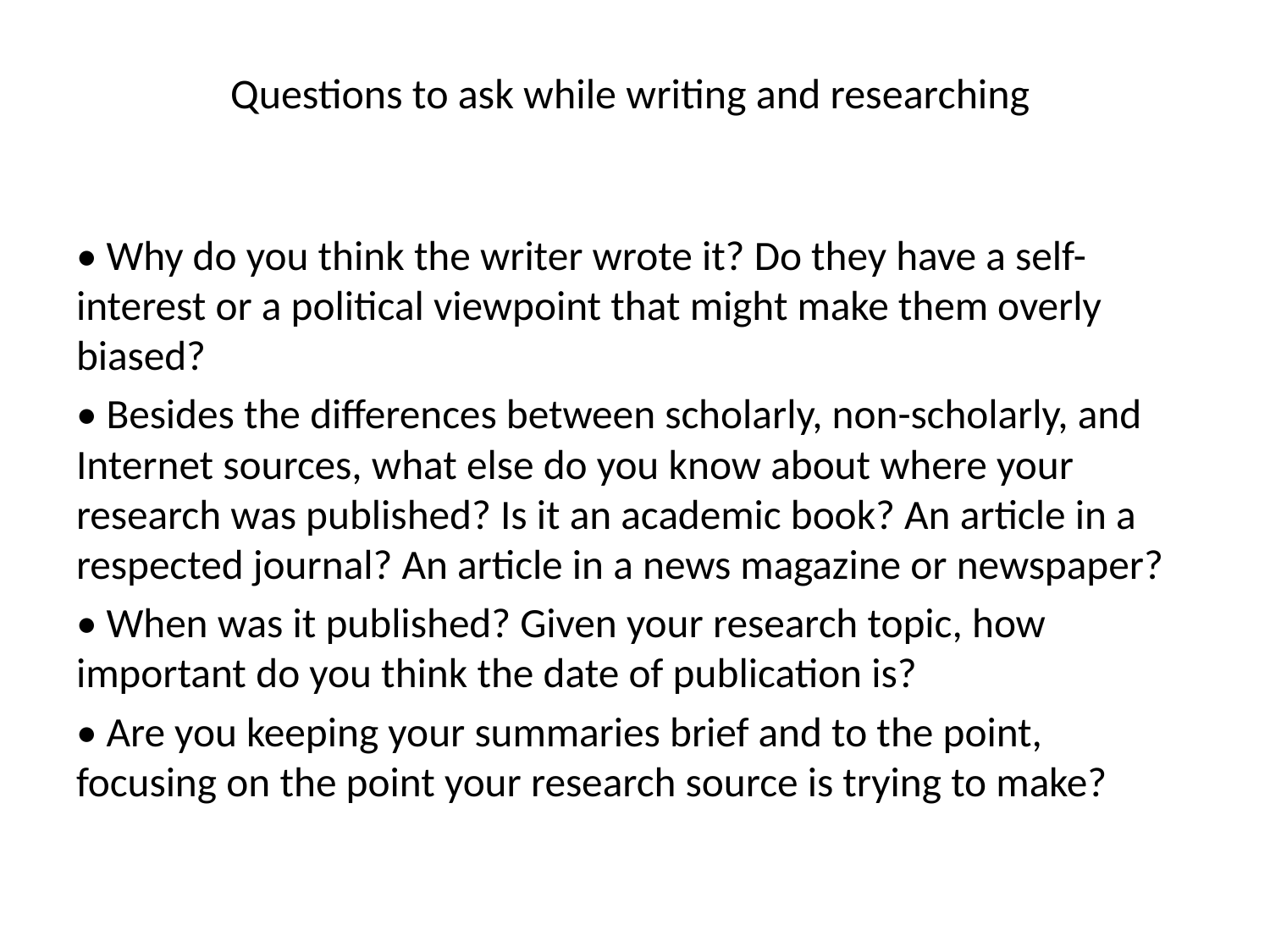

# Questions to ask while writing and researching
• Why do you think the writer wrote it? Do they have a self-interest or a political viewpoint that might make them overly biased?
• Besides the differences between scholarly, non-scholarly, and Internet sources, what else do you know about where your research was published? Is it an academic book? An article in a respected journal? An article in a news magazine or newspaper?
• When was it published? Given your research topic, how important do you think the date of publication is?
• Are you keeping your summaries brief and to the point, focusing on the point your research source is trying to make?